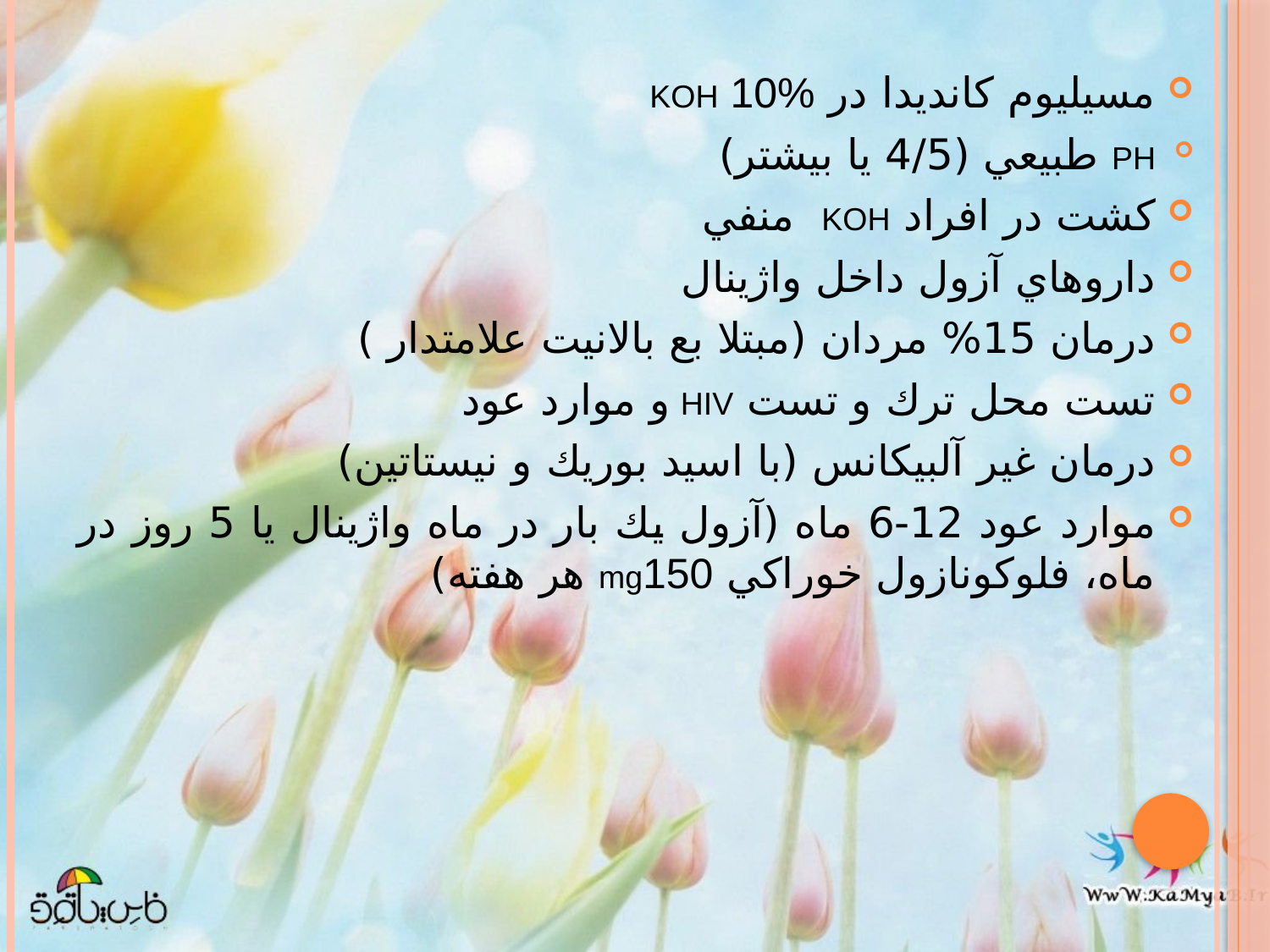

مسيليوم كانديدا در KOH 10%
PH طبيعي (4/5 يا بيشتر)
كشت در افراد KOH  منفي
داروهاي آزول داخل واژينال
درمان 15% مردان (مبتلا بع بالانيت علامتدار )
تست محل ترك و تست HIV و موارد عود
درمان غير آلبيكانس (با اسيد بوريك و نيستاتين)
موارد عود 12-6 ماه (آزول يك بار در ماه واژينال يا 5 روز در ماه، فلوكونازول خوراكي mg150 هر هفته)